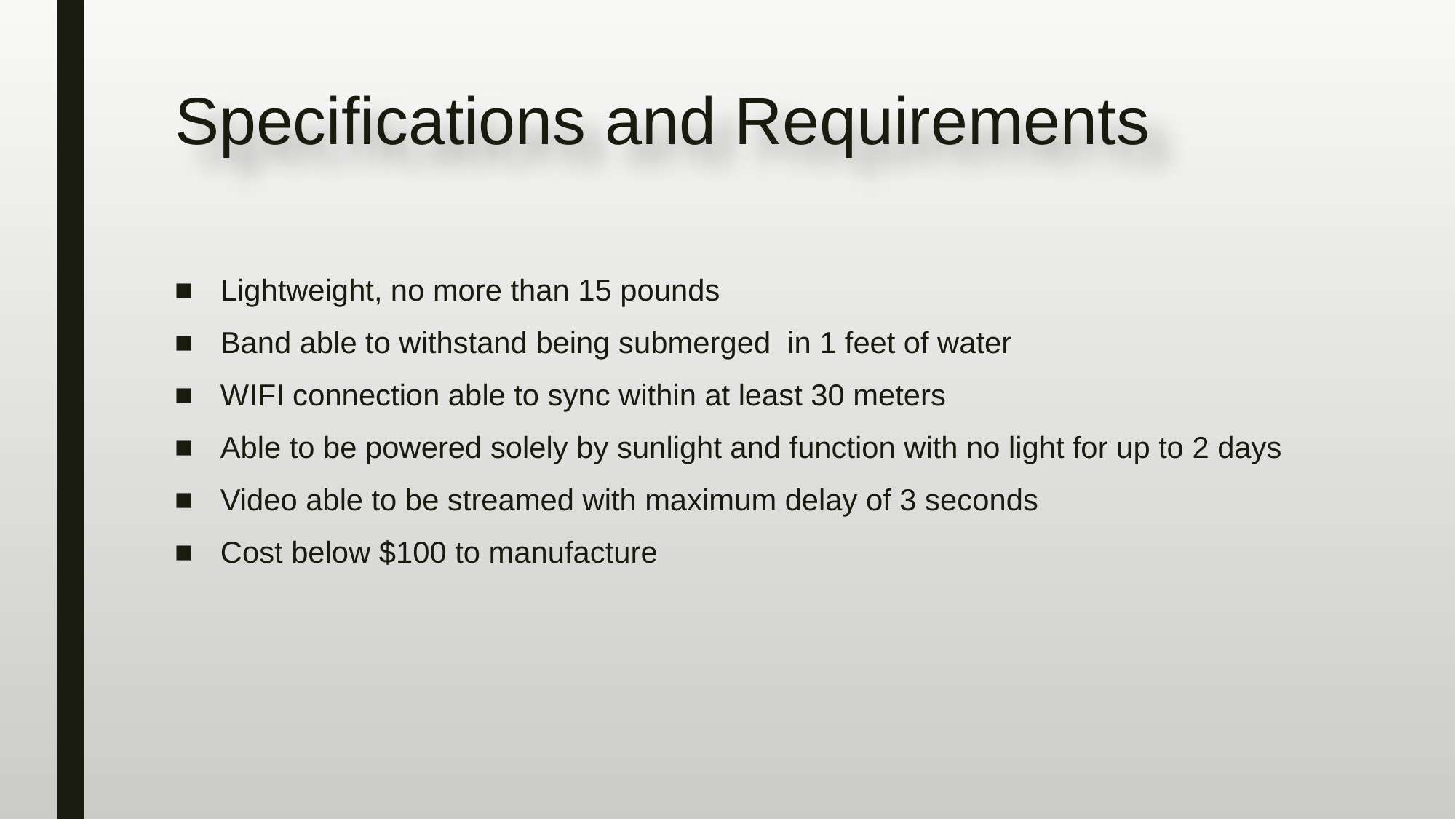

# Specifications and Requirements
Lightweight, no more than 15 pounds
Band able to withstand being submerged  in 1 feet of water
WIFI connection able to sync within at least 30 meters
Able to be powered solely by sunlight and function with no light for up to 2 days
Video able to be streamed with maximum delay of 3 seconds
Cost below $100 to manufacture